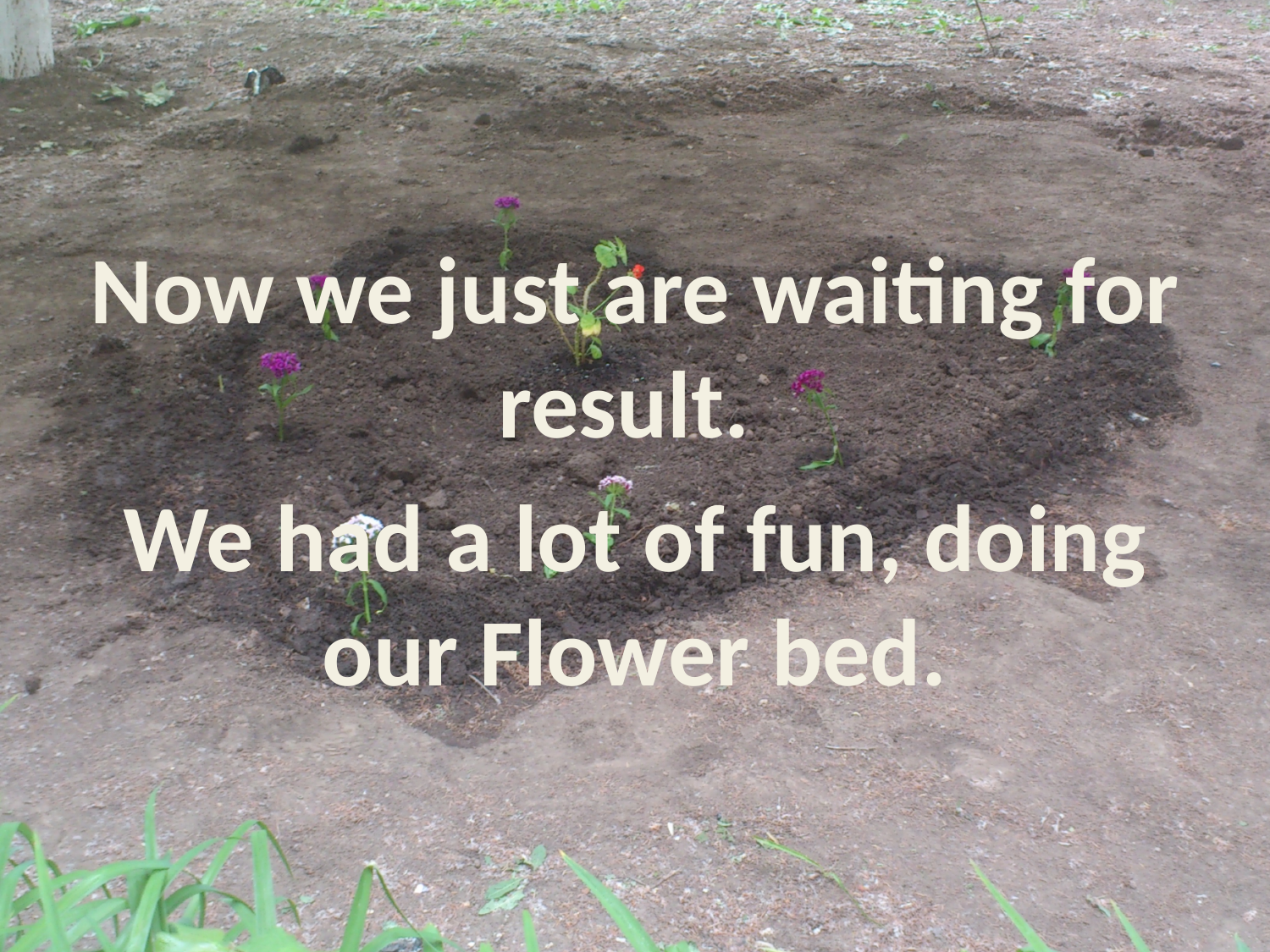

Now we just are waiting for result.
We had a lot of fun, doing our Flower bed.